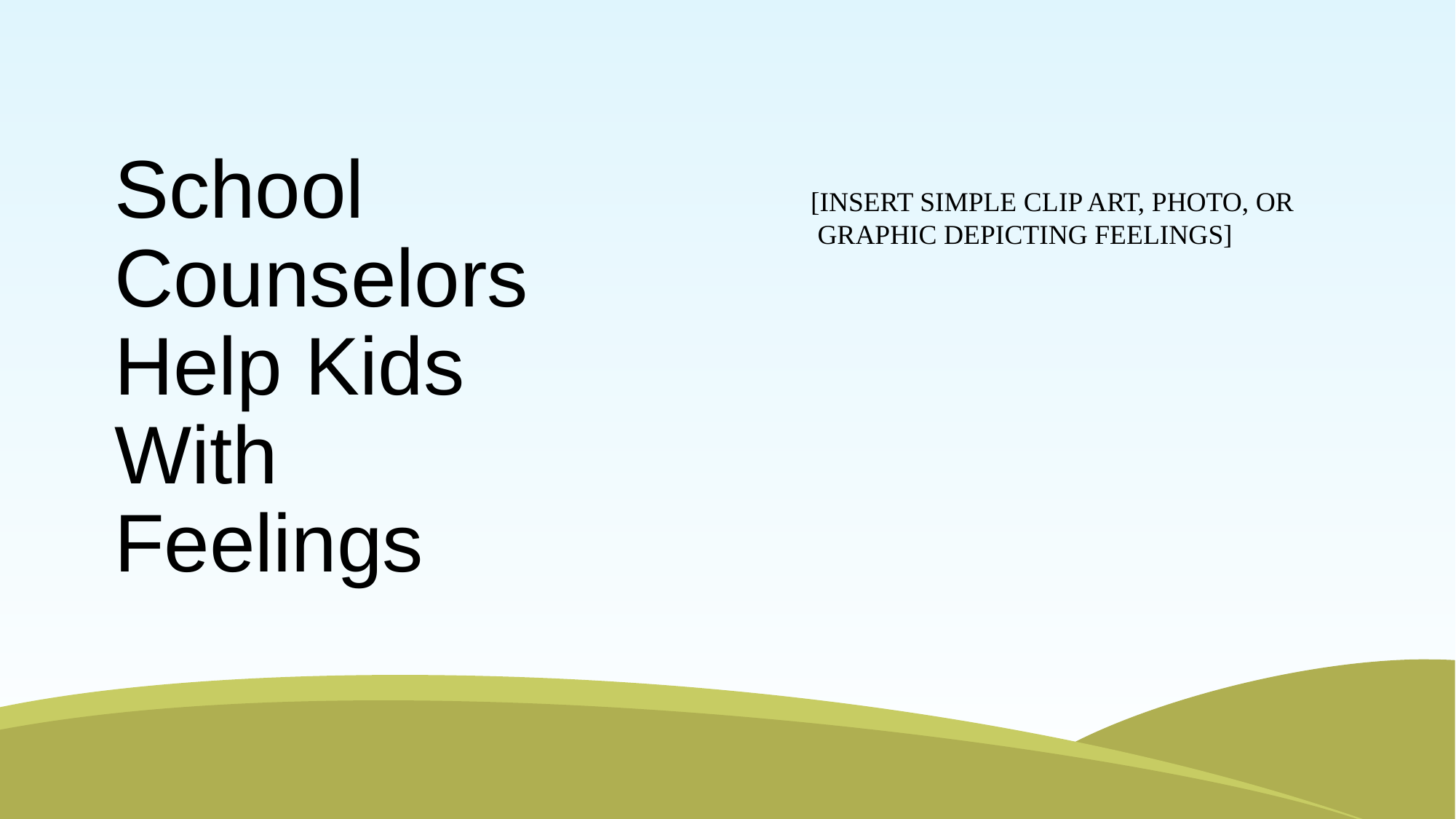

# School Counselors Help Kids With Feelings
[INSERT SIMPLE CLIP ART, PHOTO, OR GRAPHIC DEPICTING FEELINGS]